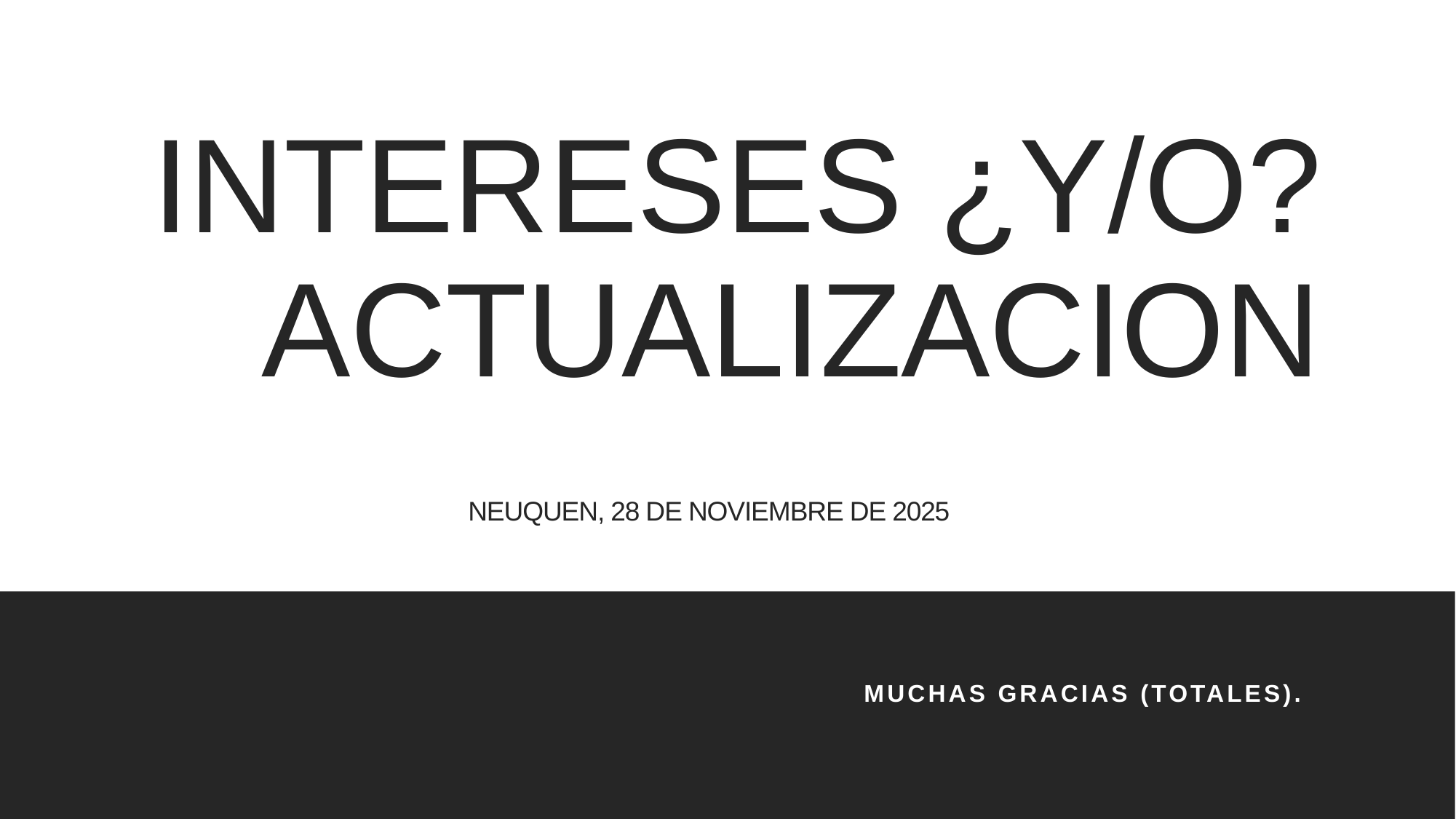

# INTERESES ¿Y/O? ACTUALIZACION NEUQUEN, 28 DE NOVIEMBRE DE 2025

muchas gracias (totales).